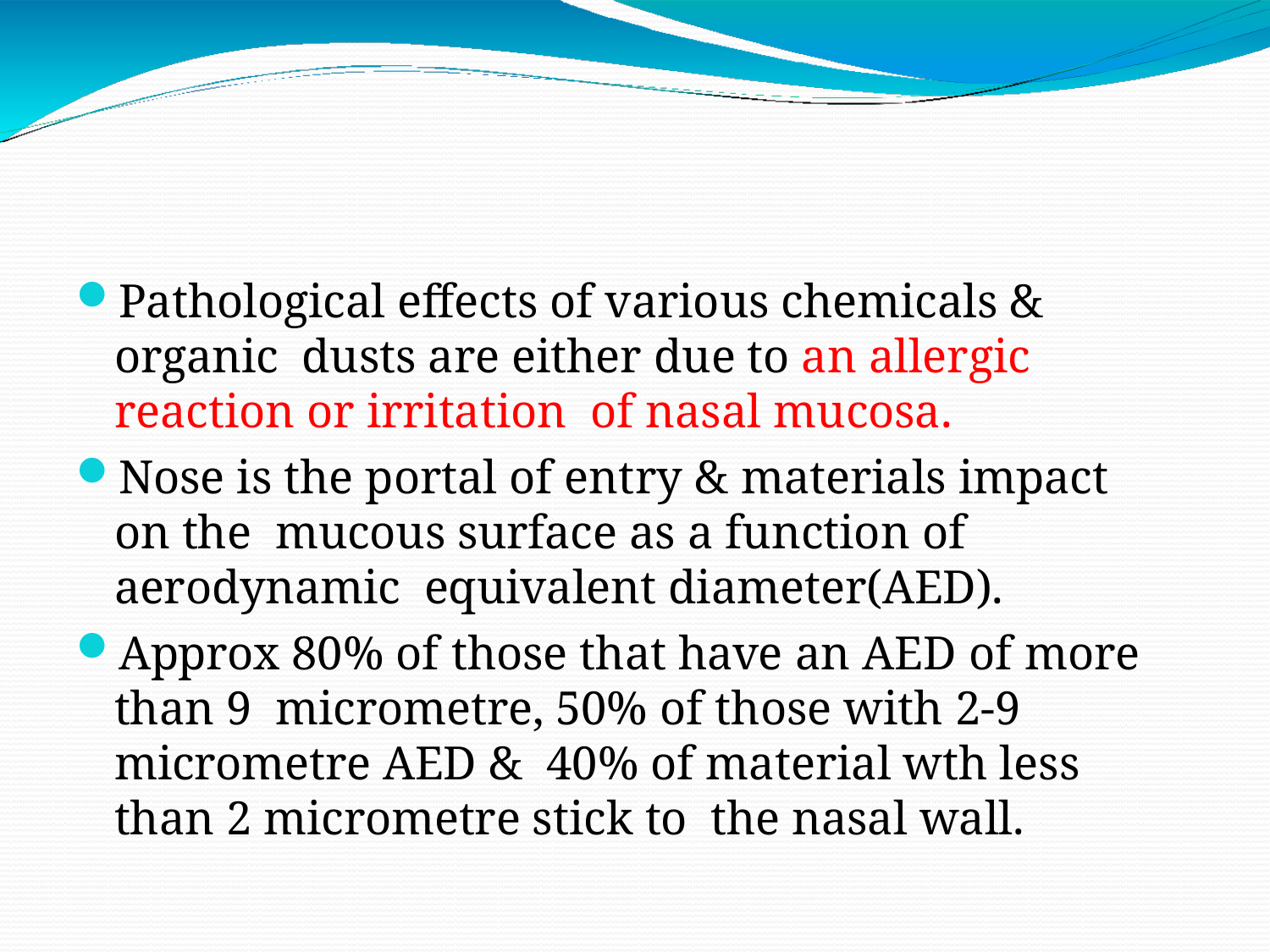

Pathological effects of various chemicals & organic  dusts are either due to an allergic reaction or irritation  of nasal mucosa.
Nose is the portal of entry & materials impact on the  mucous surface as a function of aerodynamic  equivalent diameter(AED).
Approx 80% of those that have an AED of more than 9  micrometre, 50% of those with 2-9 micrometre AED &  40% of material wth less than 2 micrometre stick to  the nasal wall.